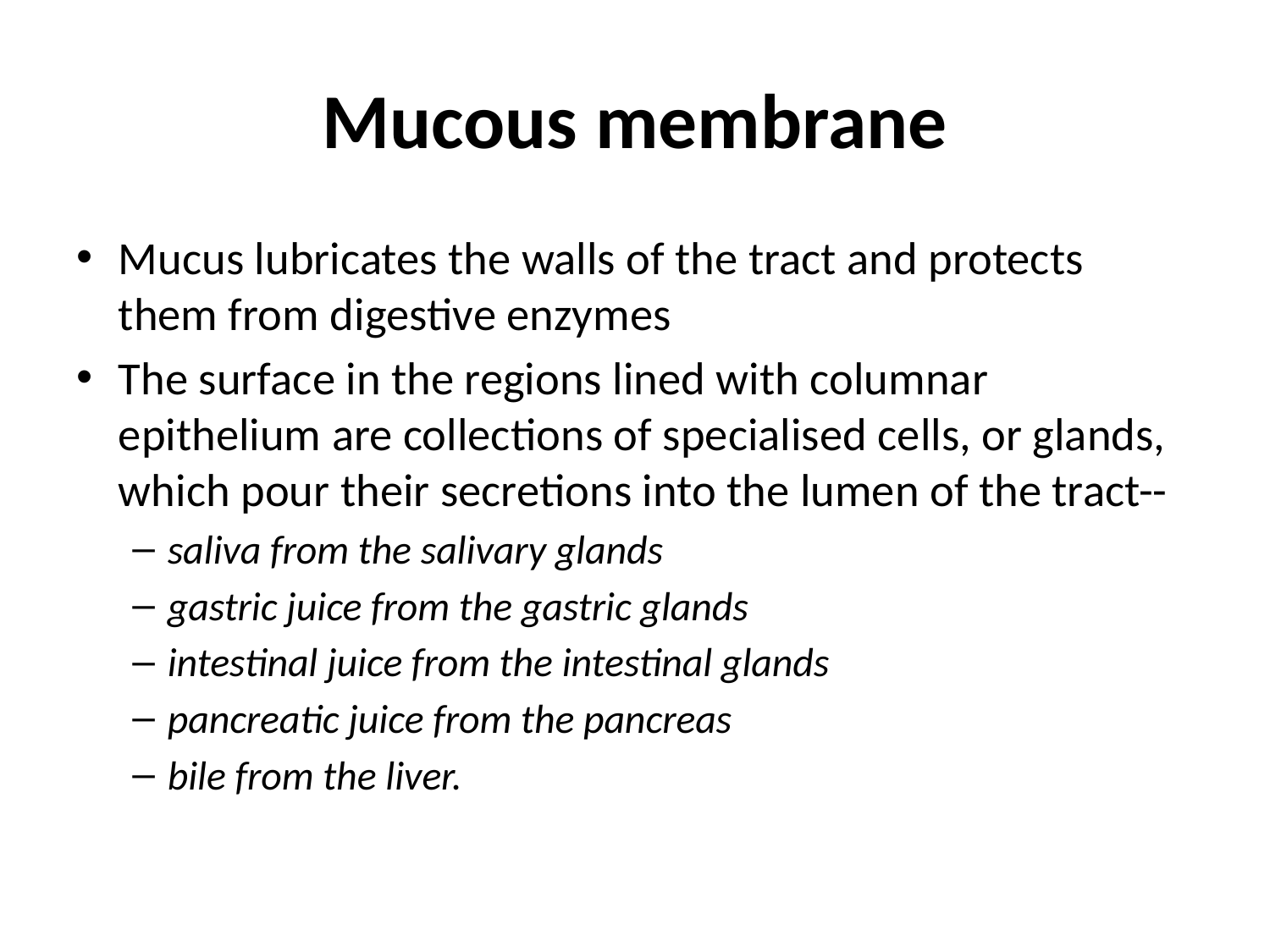

# Mucous membrane
Mucus lubricates the walls of the tract and protects them from digestive enzymes
The surface in the regions lined with columnar epithelium are collections of specialised cells, or glands, which pour their secretions into the lumen of the tract--
saliva from the salivary glands
gastric juice from the gastric glands
intestinal juice from the intestinal glands
pancreatic juice from the pancreas
bile from the liver.